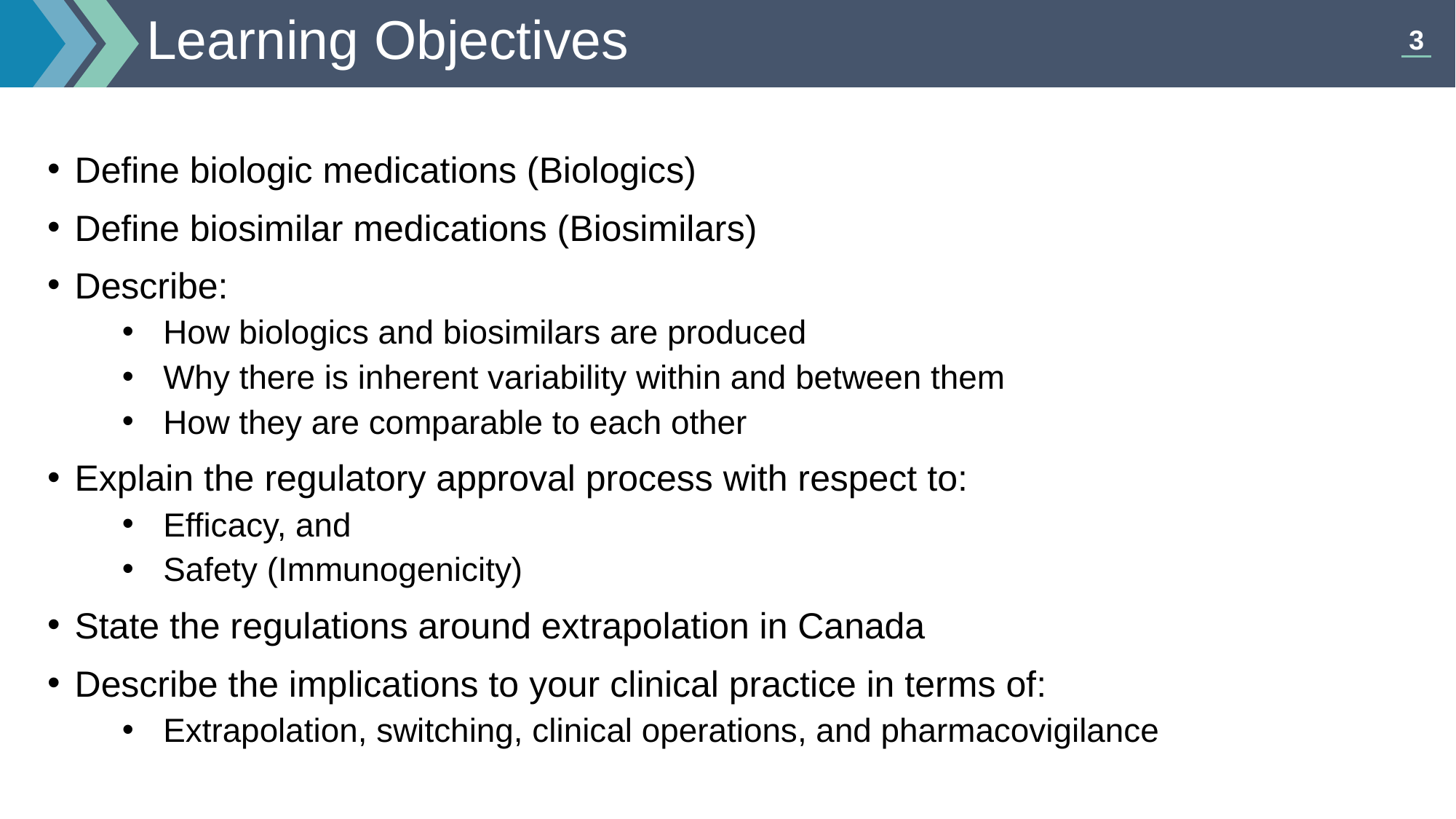

# Learning Objectives
Define biologic medications (Biologics)
Define biosimilar medications (Biosimilars)
Describe:
How biologics and biosimilars are produced
Why there is inherent variability within and between them
How they are comparable to each other
Explain the regulatory approval process with respect to:
Efficacy, and
Safety (Immunogenicity)
State the regulations around extrapolation in Canada
Describe the implications to your clinical practice in terms of:
Extrapolation, switching, clinical operations, and pharmacovigilance